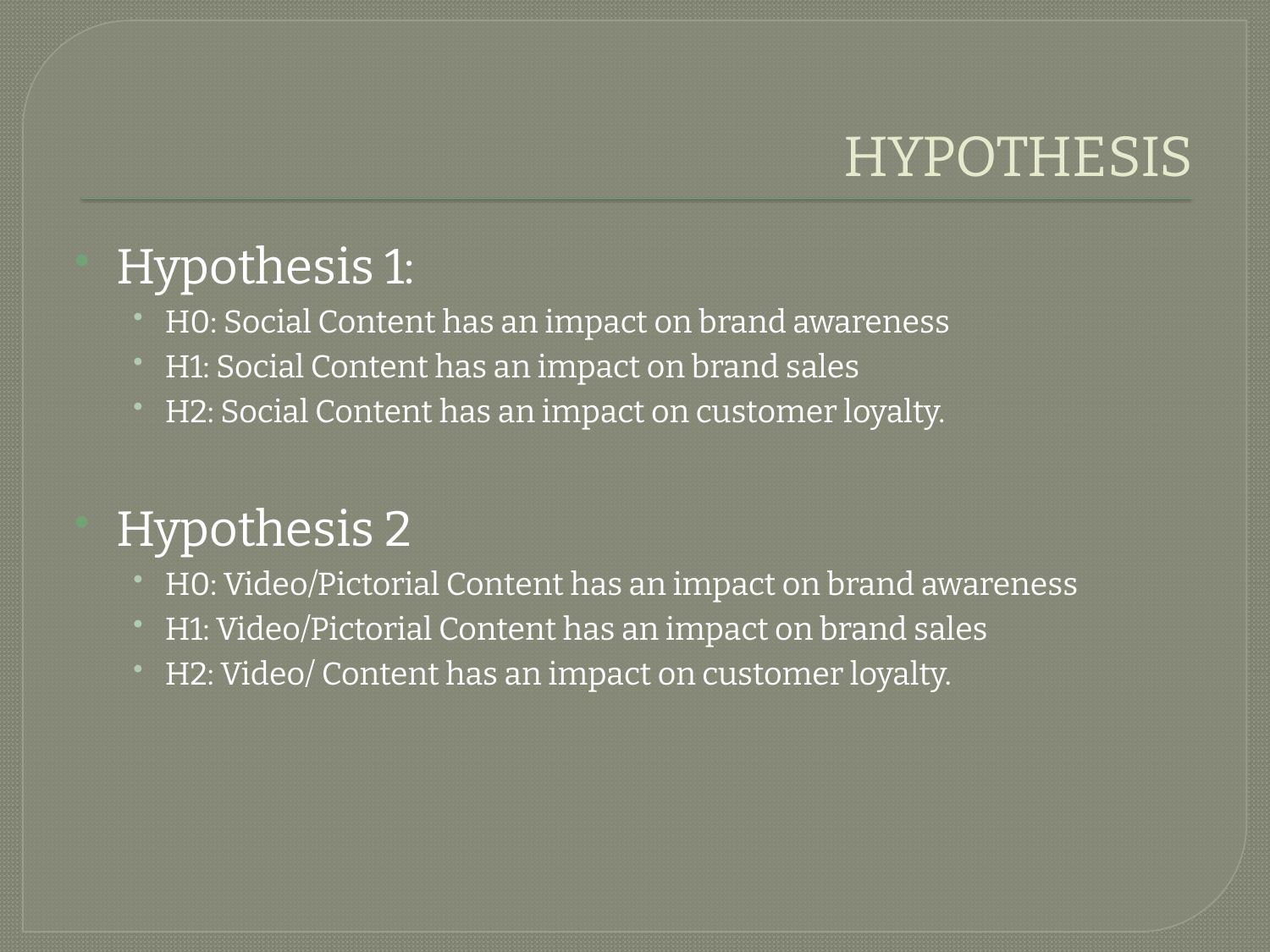

# HYPOTHESIS
Hypothesis 1:
H0: Social Content has an impact on brand awareness
H1: Social Content has an impact on brand sales
H2: Social Content has an impact on customer loyalty.

Hypothesis 2
H0: Video/Pictorial Content has an impact on brand awareness
H1: Video/Pictorial Content has an impact on brand sales
H2: Video/ Content has an impact on customer loyalty.